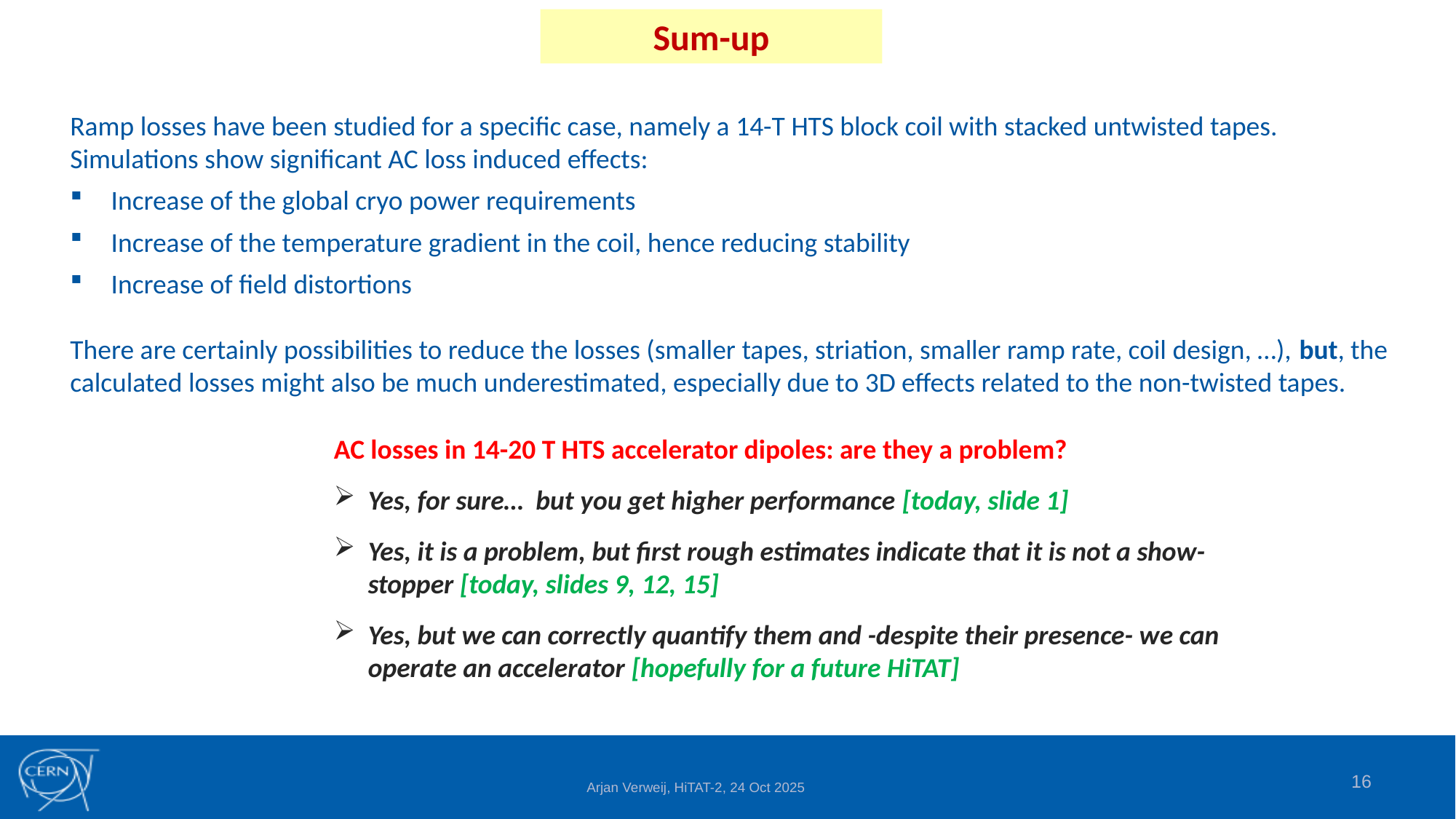

Sum-up
Ramp losses have been studied for a specific case, namely a 14-T HTS block coil with stacked untwisted tapes. Simulations show significant AC loss induced effects:
Increase of the global cryo power requirements
Increase of the temperature gradient in the coil, hence reducing stability
Increase of field distortions

There are certainly possibilities to reduce the losses (smaller tapes, striation, smaller ramp rate, coil design, …), but, the calculated losses might also be much underestimated, especially due to 3D effects related to the non-twisted tapes.
AC losses in 14-20 T HTS accelerator dipoles: are they a problem?
Yes, for sure…  but you get higher performance [today, slide 1]
Yes, it is a problem, but first rough estimates indicate that it is not a show-stopper [today, slides 9, 12, 15]
Yes, but we can correctly quantify them and -despite their presence- we can operate an accelerator [hopefully for a future HiTAT]
16
Arjan Verweij, HiTAT-2, 24 Oct 2025